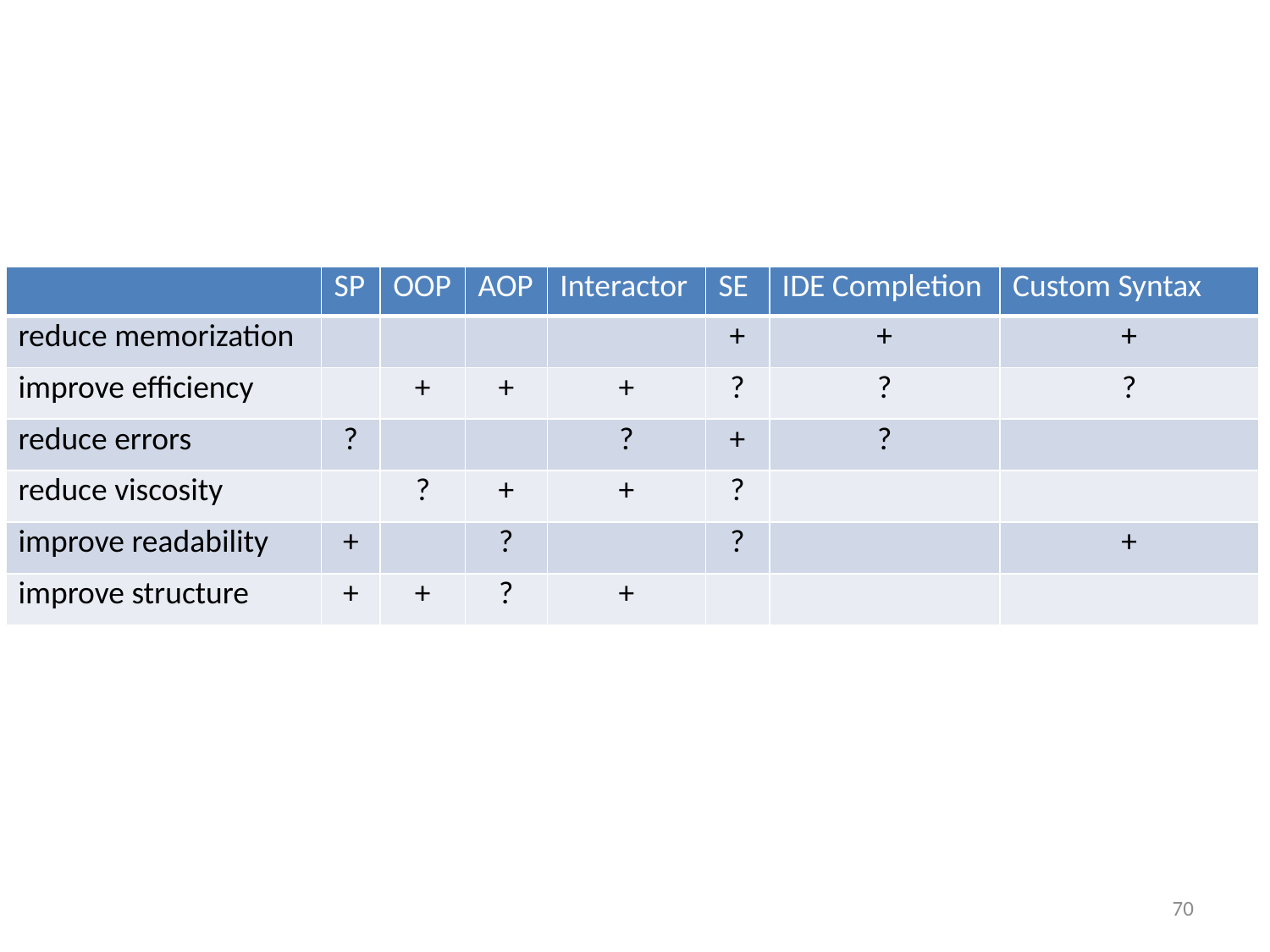

#
|  | SP | OOP | AOP | Interactor | SE | IDE Completion | Custom Syntax |
| --- | --- | --- | --- | --- | --- | --- | --- |
| reduce memorization |  |  |  |  | + | + | + |
| improve efficiency |  | + | + | + | ? | ? | ? |
| reduce errors | ? |  |  | ? | + | ? |  |
| reduce viscosity |  | ? | + | + | ? |  |  |
| improve readability | + |  | ? |  | ? |  | + |
| improve structure | + | + | ? | + |  |  |  |
70